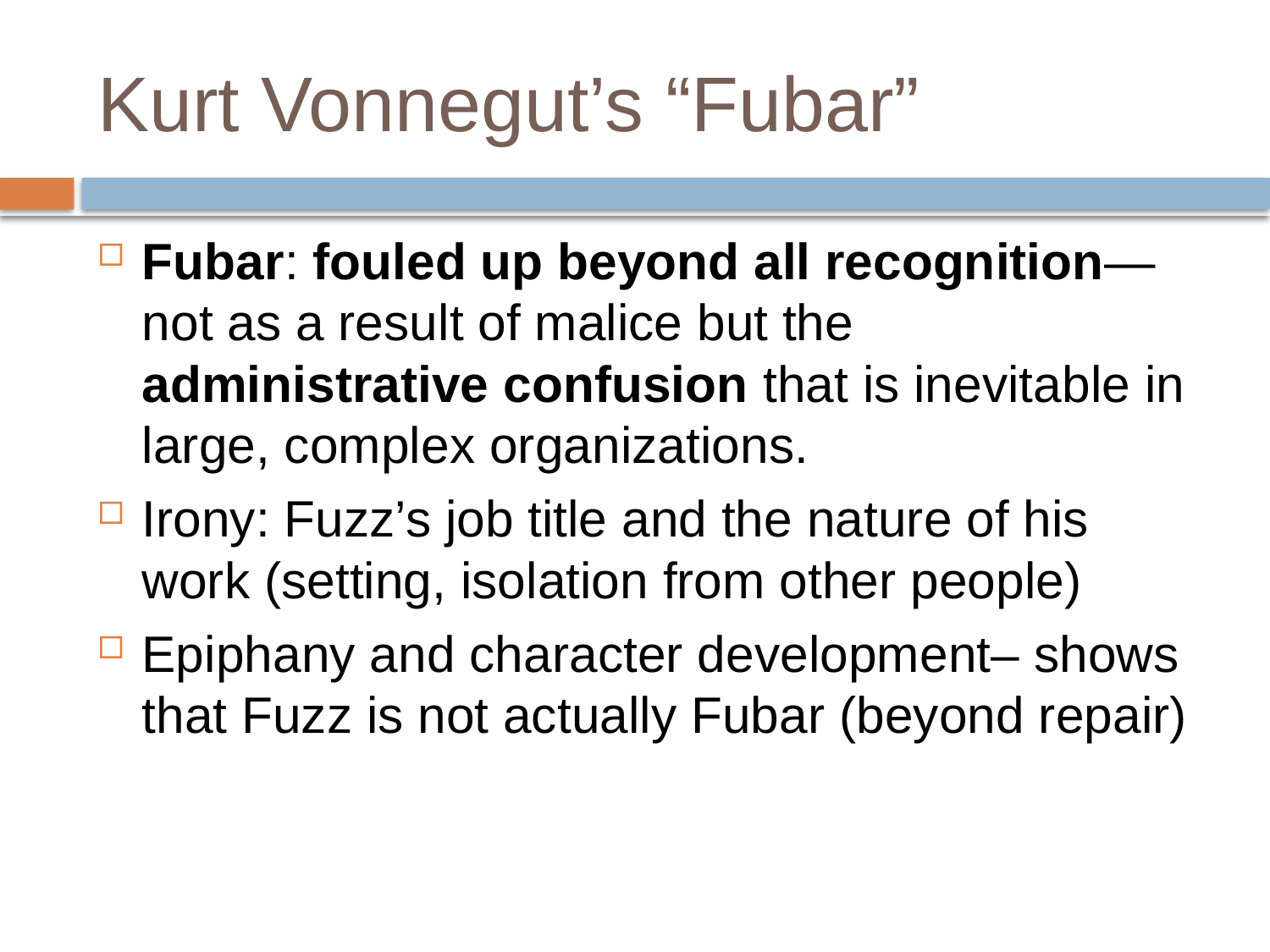

# Kurt Vonnegut’s “Fubar”
Fubar: fouled up beyond all recognition—not as a result of malice but the administrative confusion that is inevitable in large, complex organizations.
Irony: Fuzz’s job title and the nature of his work (setting, isolation from other people)
Epiphany and character development– shows that Fuzz is not actually Fubar (beyond repair)